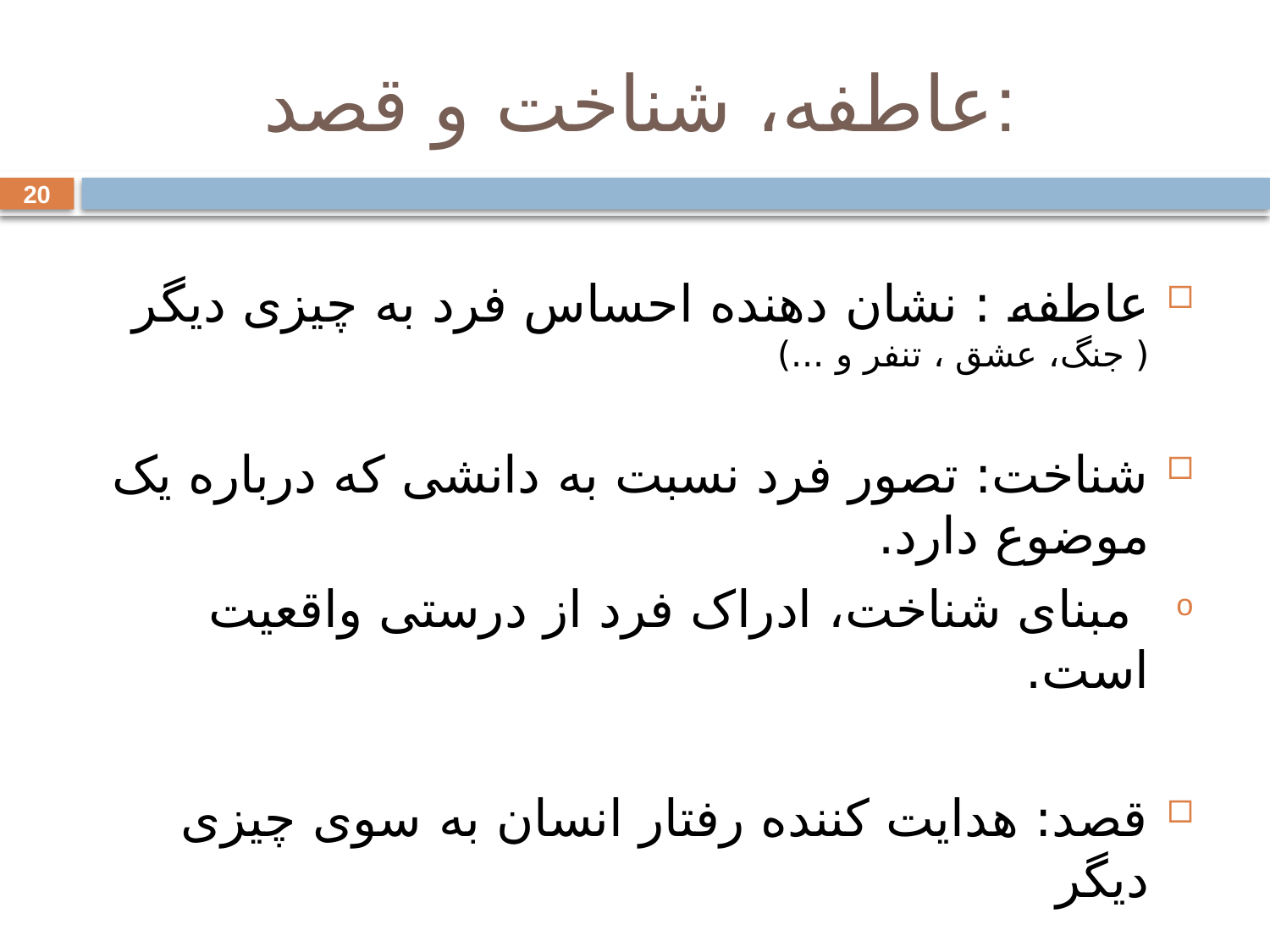

# عاطفه، شناخت و قصد:
20
عاطفه : نشان دهنده احساس فرد به چیزی دیگر ( جنگ، عشق ، تنفر و ...)

شناخت: تصور فرد نسبت به دانشی که درباره یک موضوع دارد.
 مبنای شناخت، ادراک فرد از درستی واقعیت است.

قصد: هدایت کننده رفتار انسان به سوی چیزی دیگر